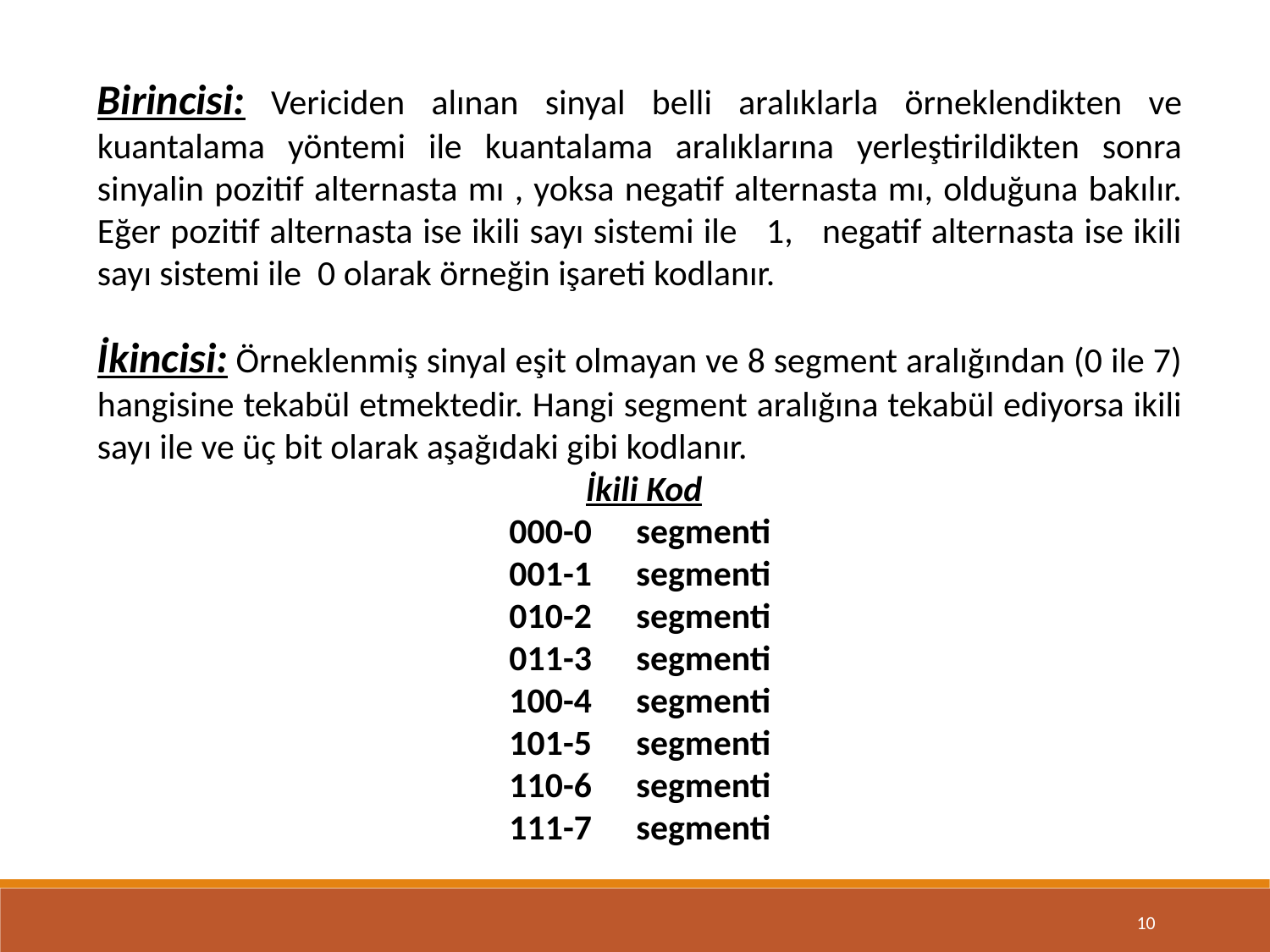

Birincisi: Vericiden alınan sinyal belli aralıklarla örneklendikten ve kuantalama yöntemi ile kuantalama aralıklarına yerleştirildikten sonra sinyalin pozitif alternasta mı , yoksa negatif alternasta mı, olduğuna bakılır. Eğer pozitif alternasta ise ikili sayı sistemi ile   1,   negatif alternasta ise ikili sayı sistemi ile  0 olarak örneğin işareti kodlanır.

İkincisi: Örneklenmiş sinyal eşit olmayan ve 8 segment aralığından (0 ile 7) hangisine tekabül etmektedir. Hangi segment aralığına tekabül ediyorsa ikili sayı ile ve üç bit olarak aşağıdaki gibi kodlanır.
 İkili Kod
000-0	segmenti
001-1	segmenti
010-2	segmenti
011-3	segmenti
100-4	segmenti
101-5	segmenti
110-6	segmenti
111-7	segmenti
10